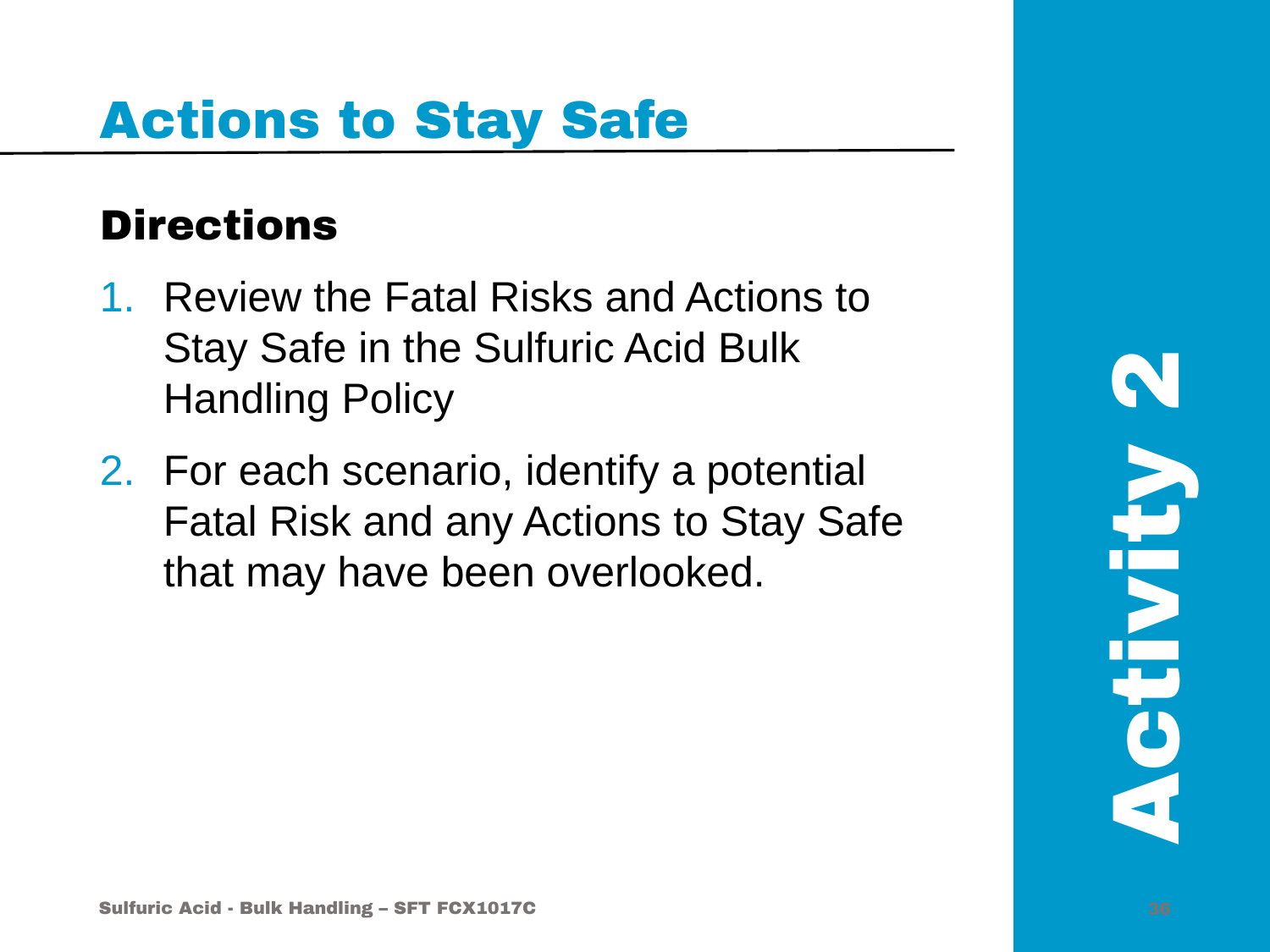

Actions to Stay Safe
Directions
Review the Fatal Risks and Actions to Stay Safe in the Sulfuric Acid Bulk Handling Policy
For each scenario, identify a potential Fatal Risk and any Actions to Stay Safe that may have been overlooked.
Activity 2
Sulfuric Acid - Bulk Handling – SFT FCX1017C
	36